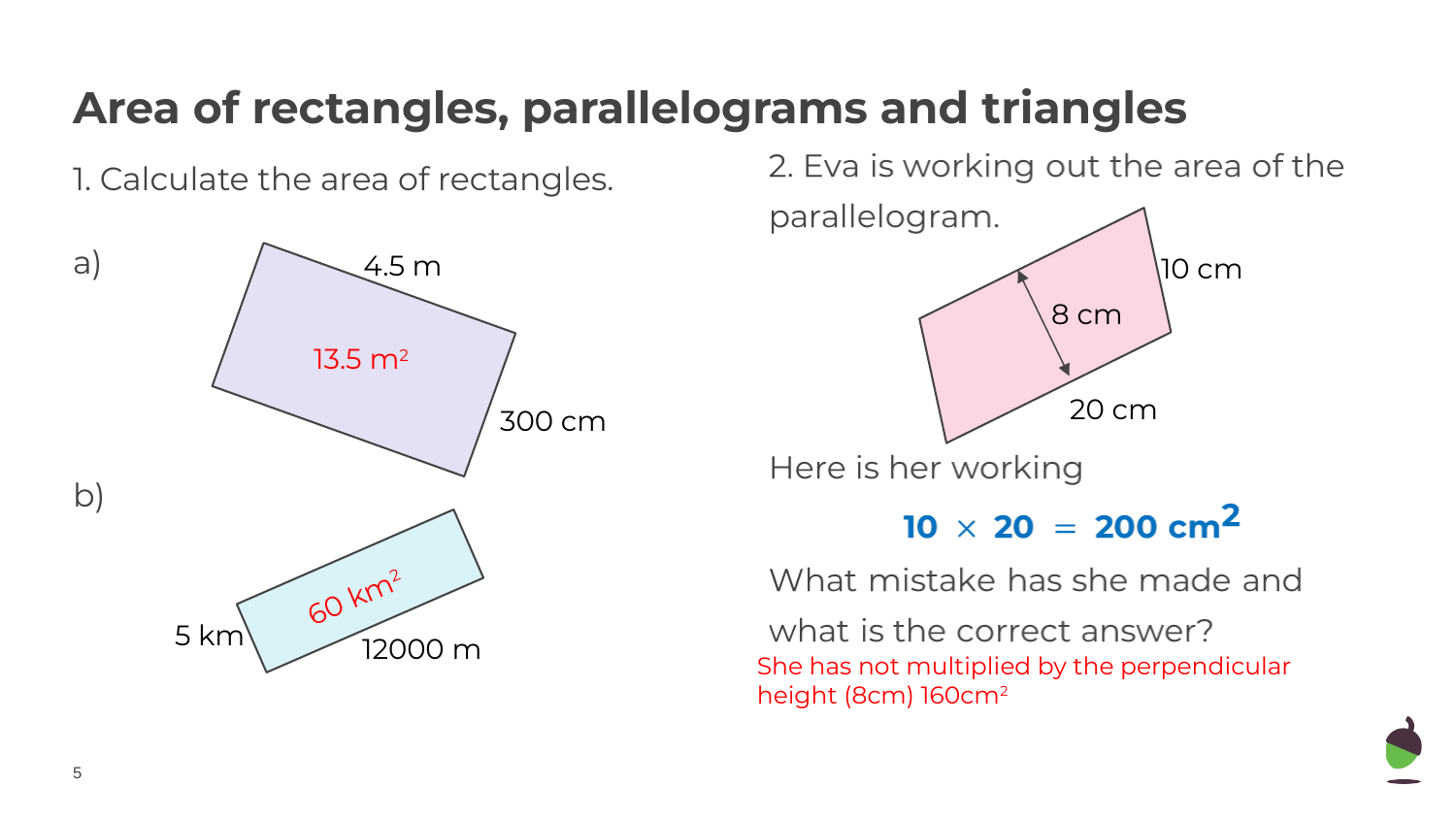

# Area of rectangles, parallelograms and triangles

1. Calculate the area of rectangles.

a)

b)
10 cm

8 cm
20 cm
4.5 m

13.5 m2
300 cm

60 km2
5 km
12000 m
She has not multiplied by the perpendicular height (8cm) 160cm2
5